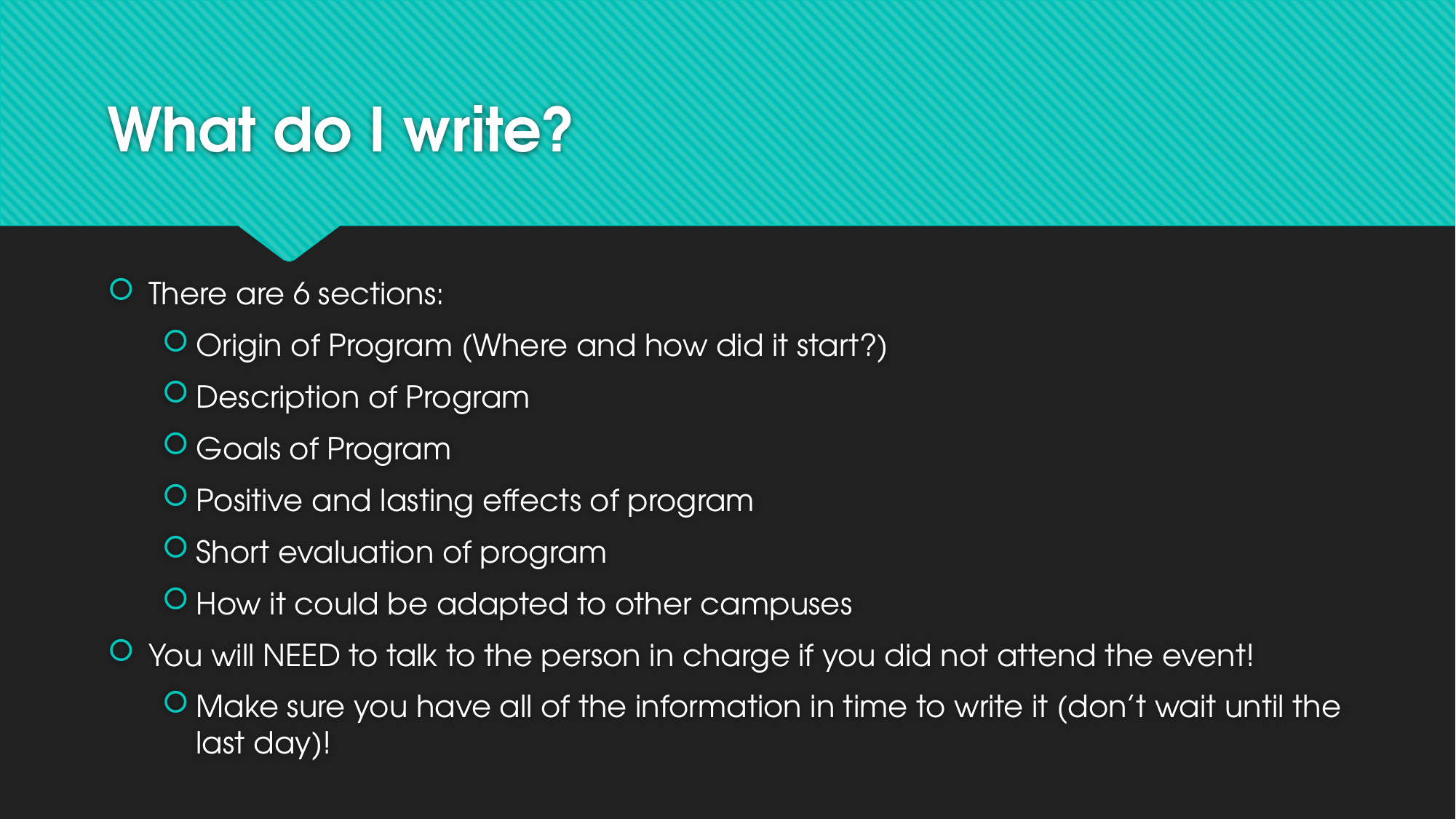

# What do I write?
There are 6 sections:
Origin of Program (Where and how did it start?)
Description of Program
Goals of Program
Positive and lasting effects of program
Short evaluation of program
How it could be adapted to other campuses
You will NEED to talk to the person in charge if you did not attend the event!
Make sure you have all of the information in time to write it (don’t wait until the last day)!